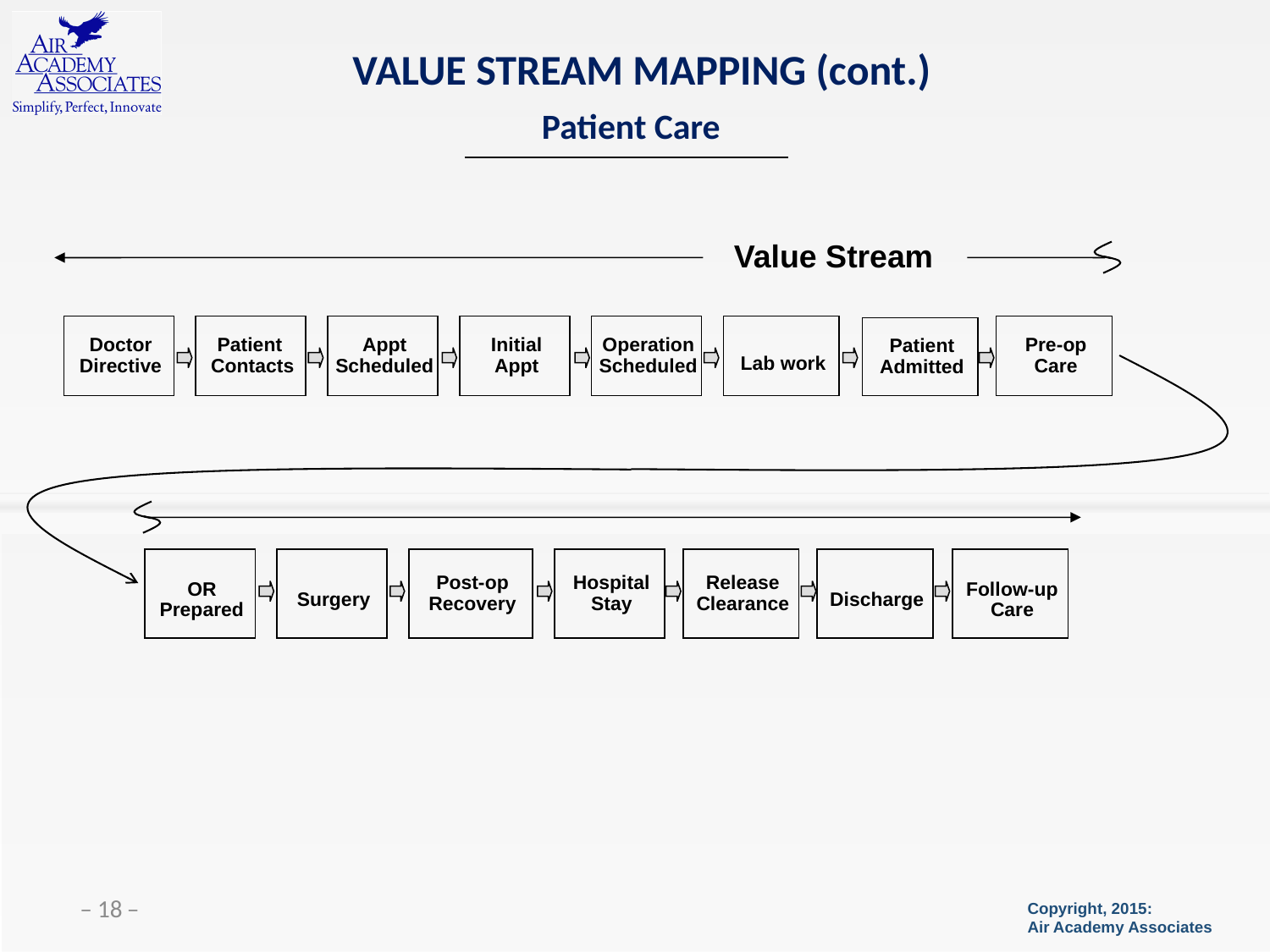

# VALUE STREAM MAPPING (cont.)
Patient Care
Value Stream

Doctor Directive
Patient
Contacts
Appt Scheduled
Initial
Appt
Operation Scheduled

Lab work
Pre-op Care
Patient Admitted

OR Prepared

Surgery
Post-op
Recovery
Hospital Stay
Release Clearance

Discharge

Follow-up Care

 ̶  18  ̶